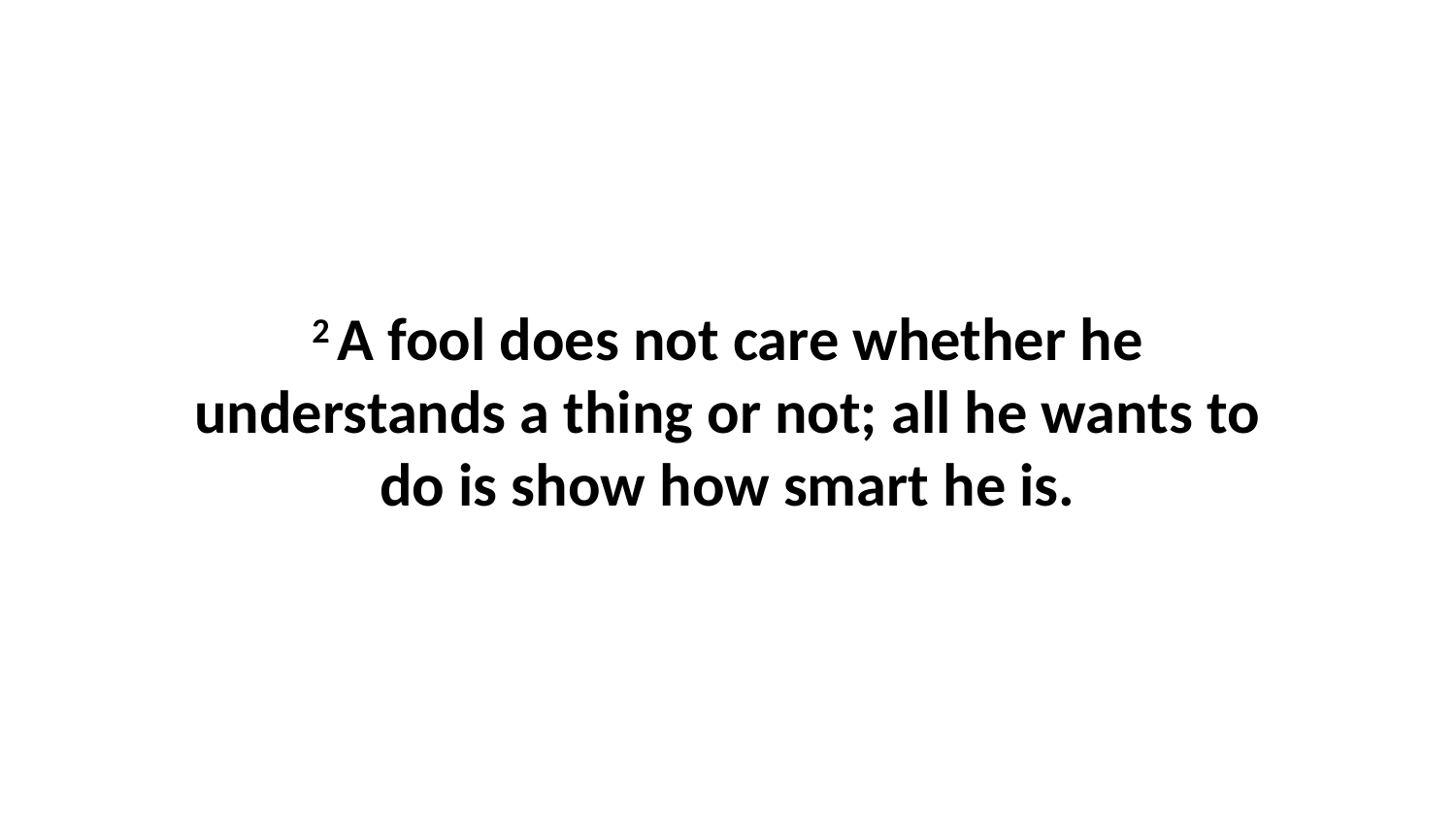

2 A fool does not care whether he understands a thing or not; all he wants to do is show how smart he is.